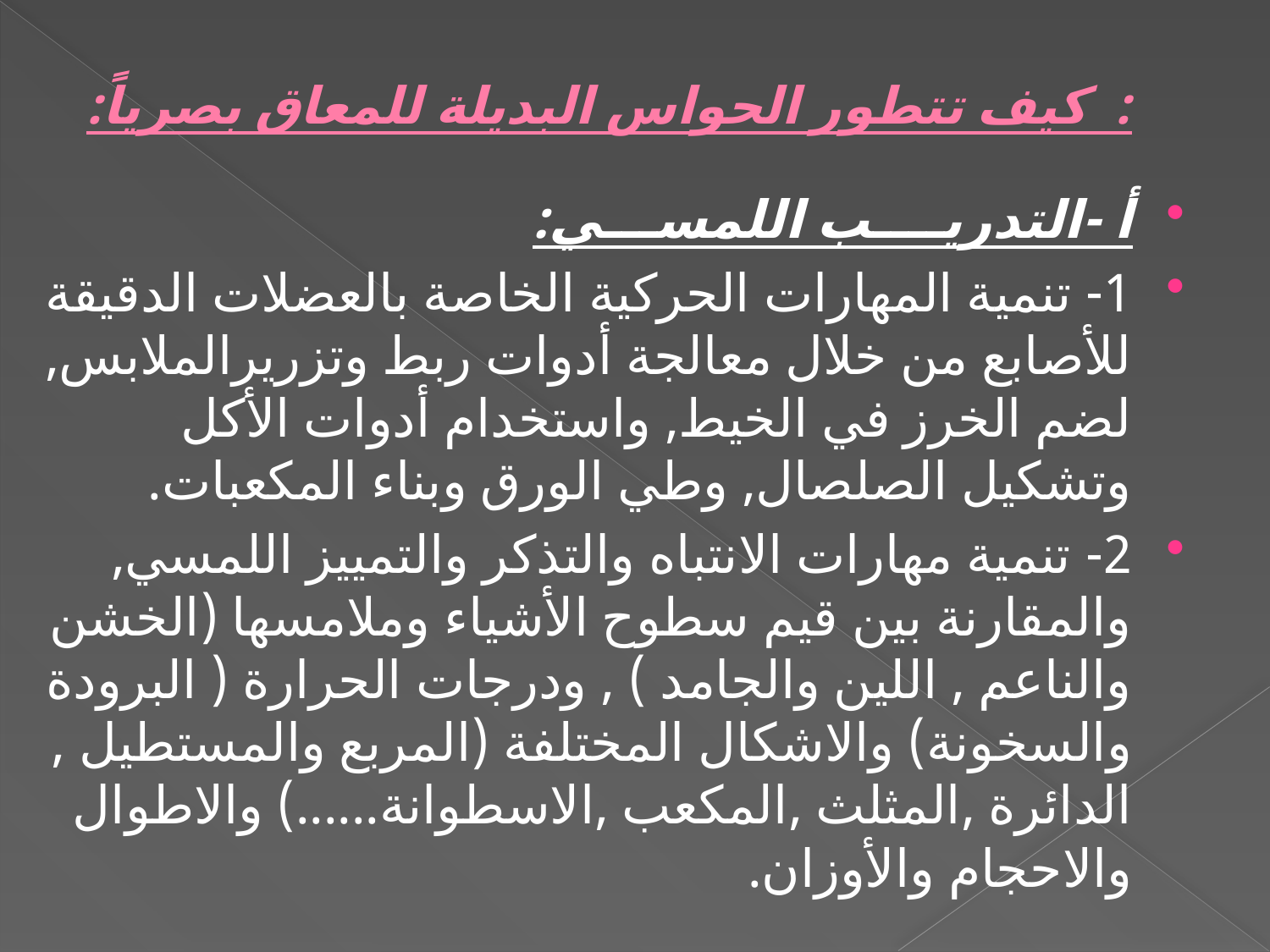

# :  كيف تتطور الحواس البديلة للمعاق بصرياً:
أ -التدريــــب اللمســـي:
1- تنمية المهارات الحركية الخاصة بالعضلات الدقيقة للأصابع من خلال معالجة أدوات ربط وتزريرالملابس, لضم الخرز في الخيط, واستخدام أدوات الأكل وتشكيل الصلصال, وطي الورق وبناء المكعبات.
2- تنمية مهارات الانتباه والتذكر والتمييز اللمسي, والمقارنة بين قيم سطوح الأشياء وملامسها (الخشن والناعم , اللين والجامد ) , ودرجات الحرارة ( البرودة والسخونة) والاشكال المختلفة (المربع والمستطيل , الدائرة ,المثلث ,المكعب ,الاسطوانة......) والاطوال والاحجام والأوزان.